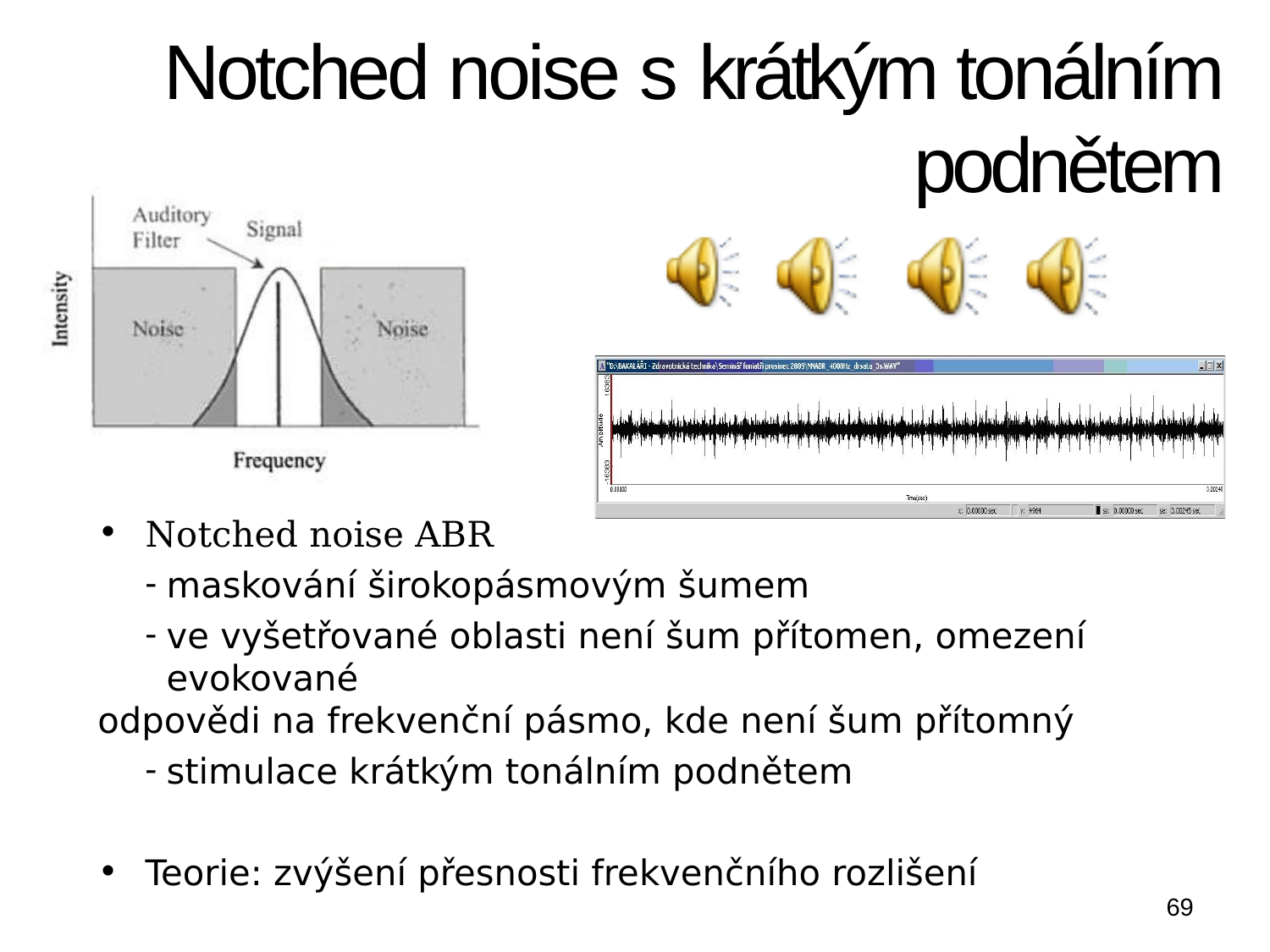

# Notched noise s krátkým tonálním podnětem

Notched noise ABR
maskování širokopásmovým šumem
ve vyšetřované oblasti není šum přítomen, omezení evokované
odpovědi na frekvenční pásmo, kde není šum přítomný
stimulace krátkým tonálním podnětem

Teorie: zvýšení přesnosti frekvenčního rozlišení
69